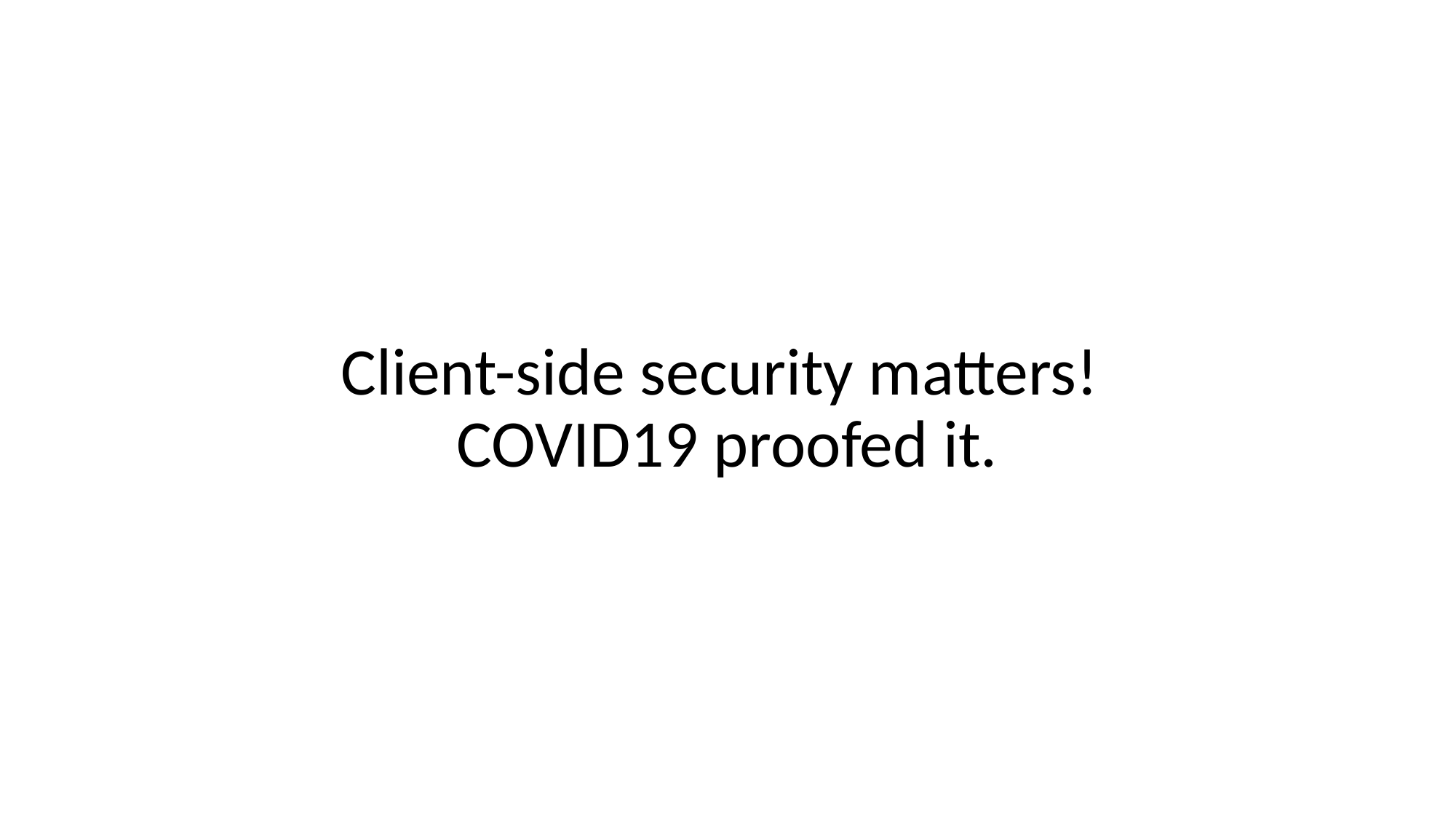

# Client-side security matters! COVID19 proofed it.